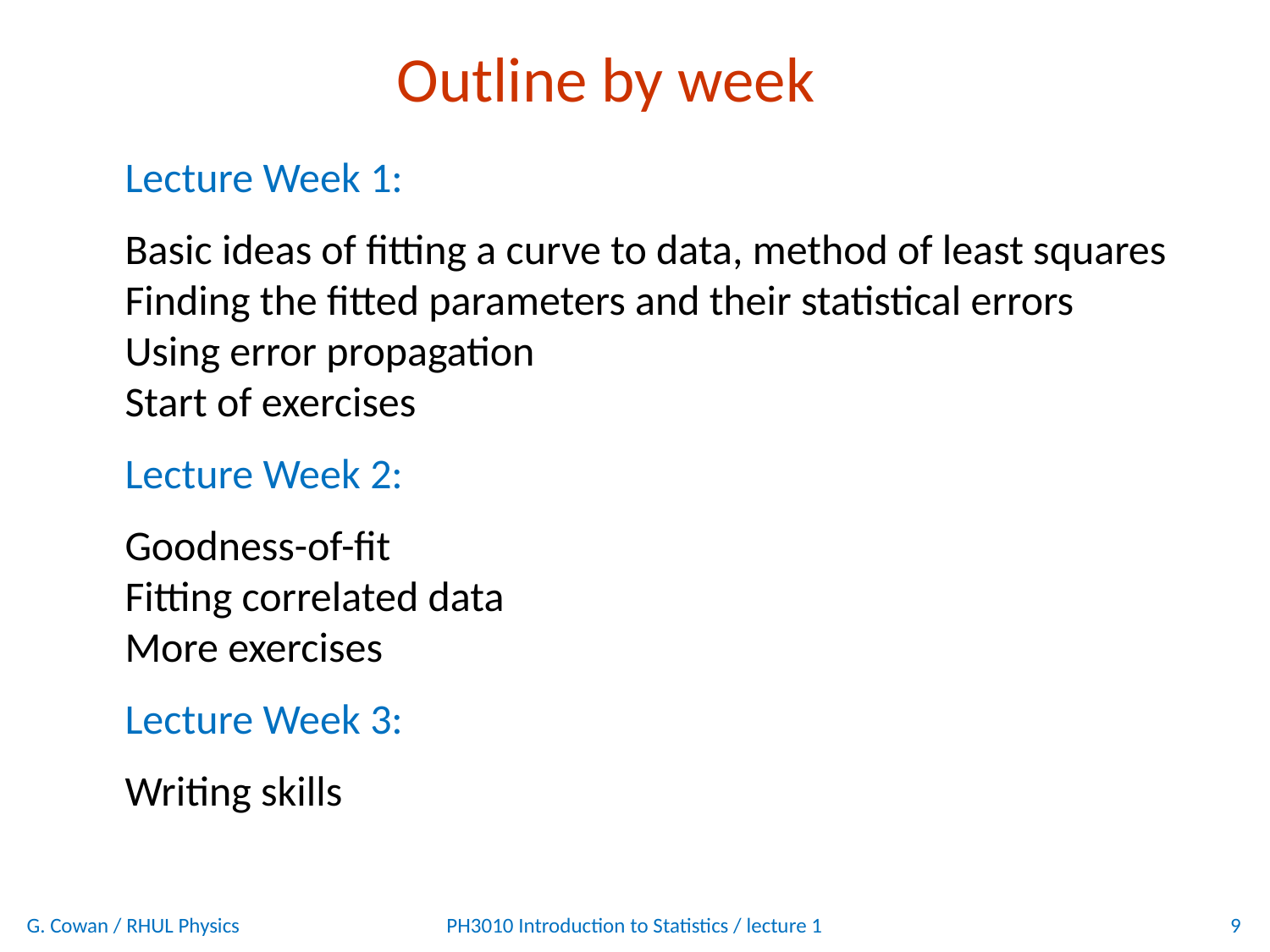

Outline by week
Lecture Week 1:
Basic ideas of fitting a curve to data, method of least squares
Finding the fitted parameters and their statistical errors
Using error propagation
Start of exercises
Lecture Week 2:
Goodness-of-fit
Fitting correlated data
More exercises
Lecture Week 3:
Writing skills
G. Cowan / RHUL Physics
PH3010 Introduction to Statistics / lecture 1
9